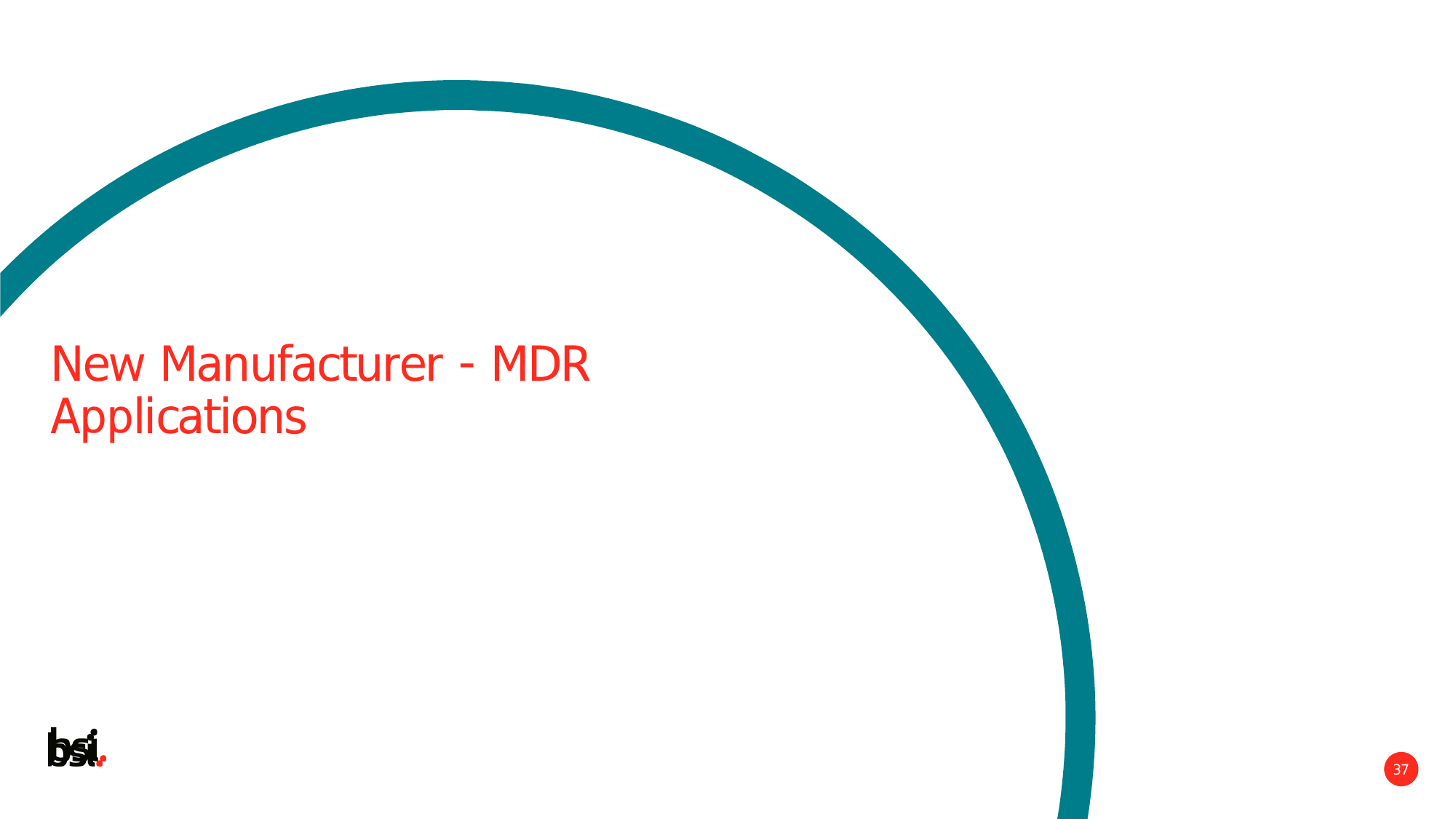

37
# New Manufacturer - MDR Applications